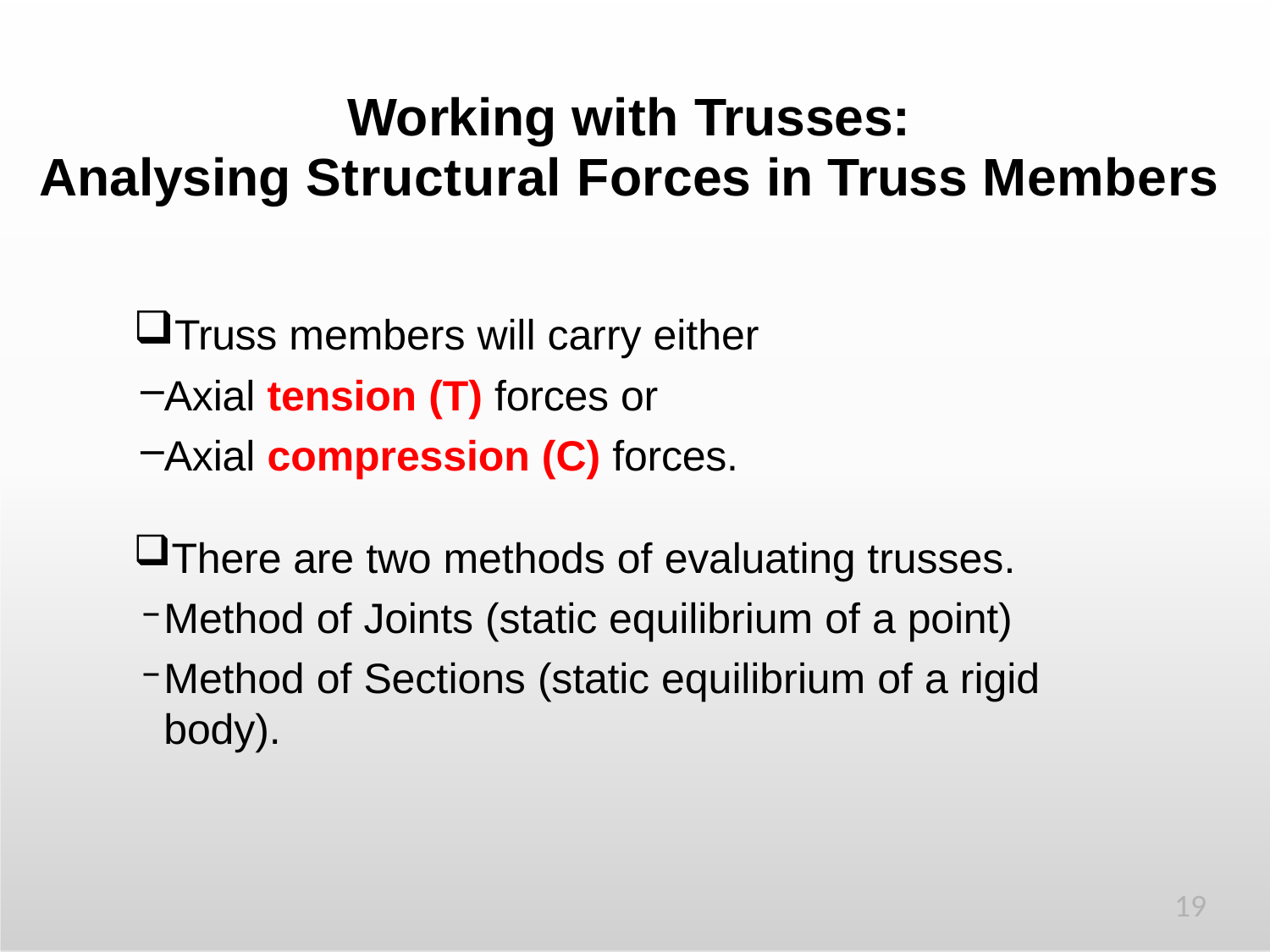

# Working with Trusses:
Analysing Structural Forces in Truss Members
Truss members will carry either
Axial tension (T) forces or
Axial compression (C) forces.

There are two methods of evaluating trusses.
Method of Joints (static equilibrium of a point)
Method of Sections (static equilibrium of a rigid body).
19